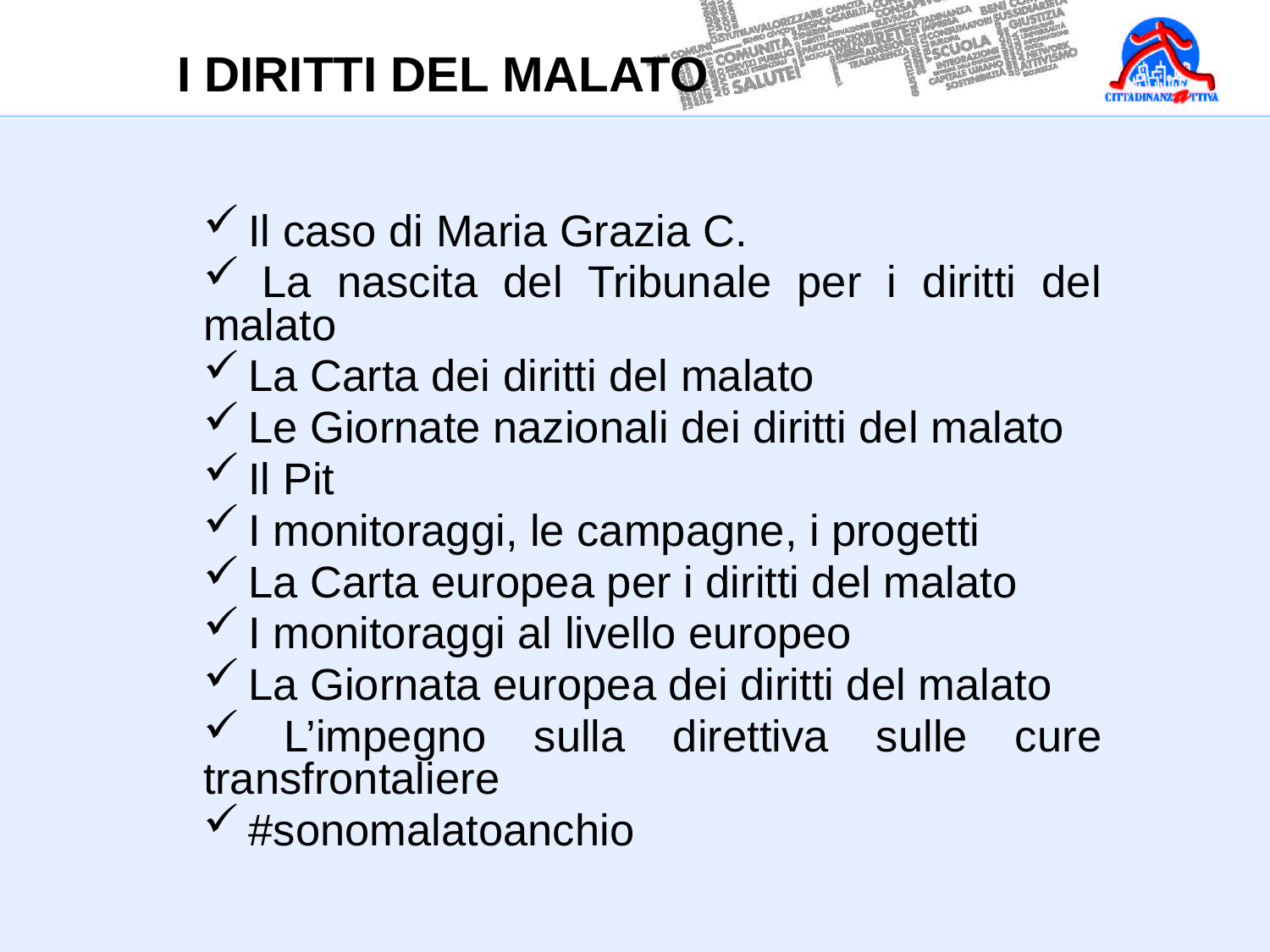

I DIRITTI DEL MALATO
 Il caso di Maria Grazia C.
 La nascita del Tribunale per i diritti del malato
 La Carta dei diritti del malato
 Le Giornate nazionali dei diritti del malato
 Il Pit
 I monitoraggi, le campagne, i progetti
 La Carta europea per i diritti del malato
 I monitoraggi al livello europeo
 La Giornata europea dei diritti del malato
 L’impegno sulla direttiva sulle cure transfrontaliere
 #sonomalatoanchio